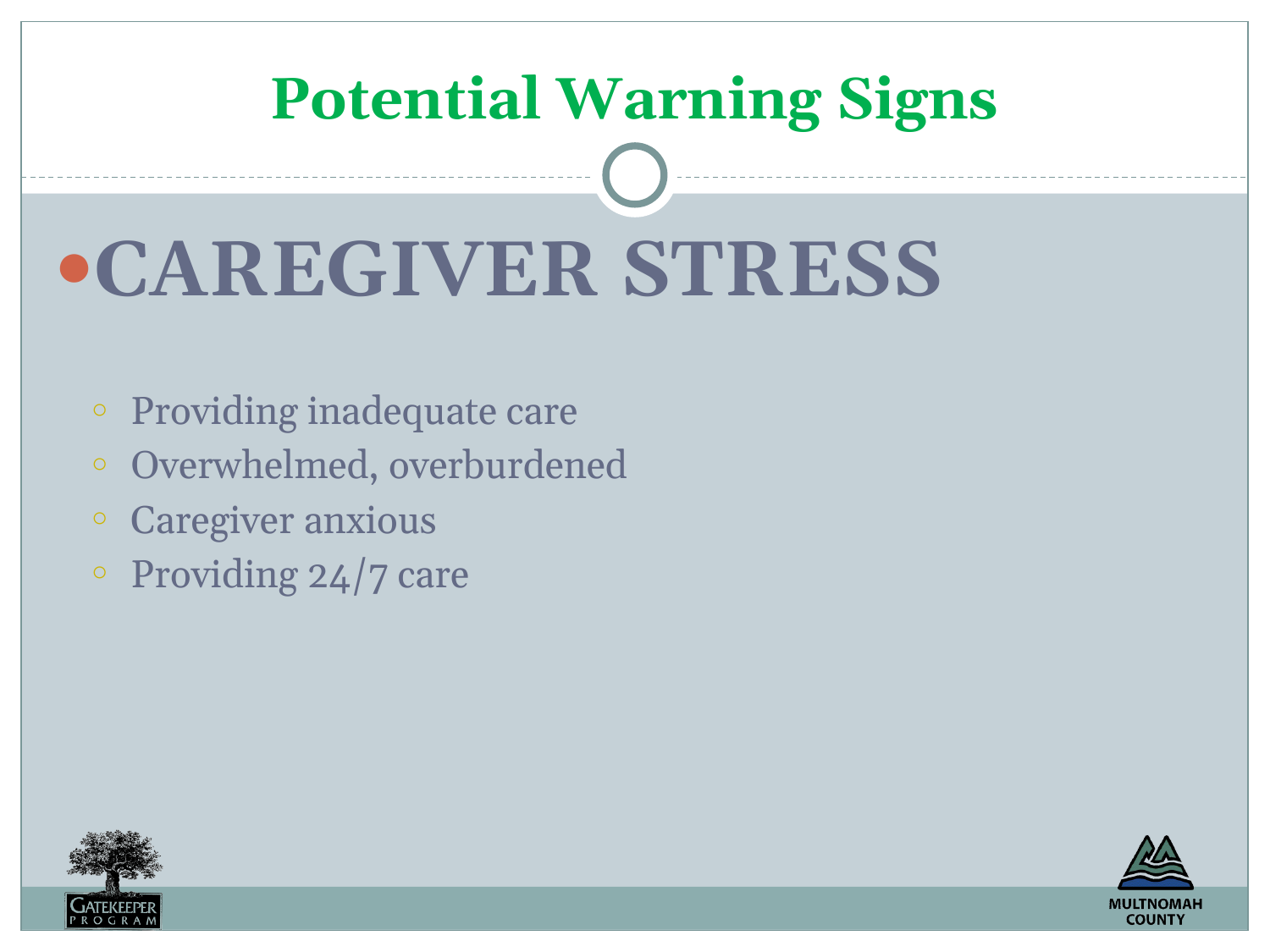

# Potential Warning Signs
CAREGIVER STRESS

Providing inadequate care
Overwhelmed, overburdened
Caregiver anxious
Providing 24/7 care